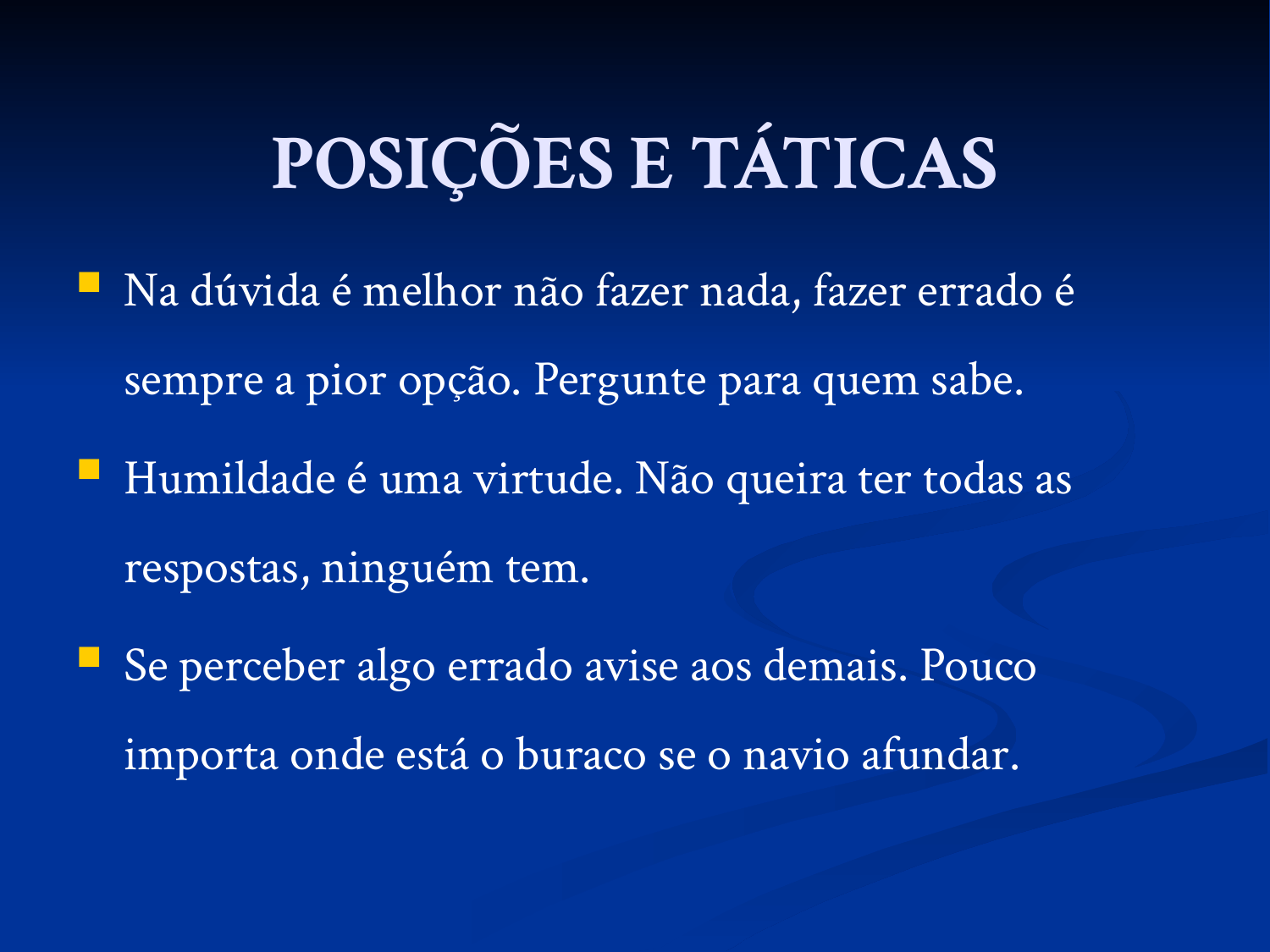

# POSIÇÕES E TÁTICAS
Na dúvida é melhor não fazer nada, fazer errado é sempre a pior opção. Pergunte para quem sabe.
Humildade é uma virtude. Não queira ter todas as respostas, ninguém tem.
Se perceber algo errado avise aos demais. Pouco importa onde está o buraco se o navio afundar.